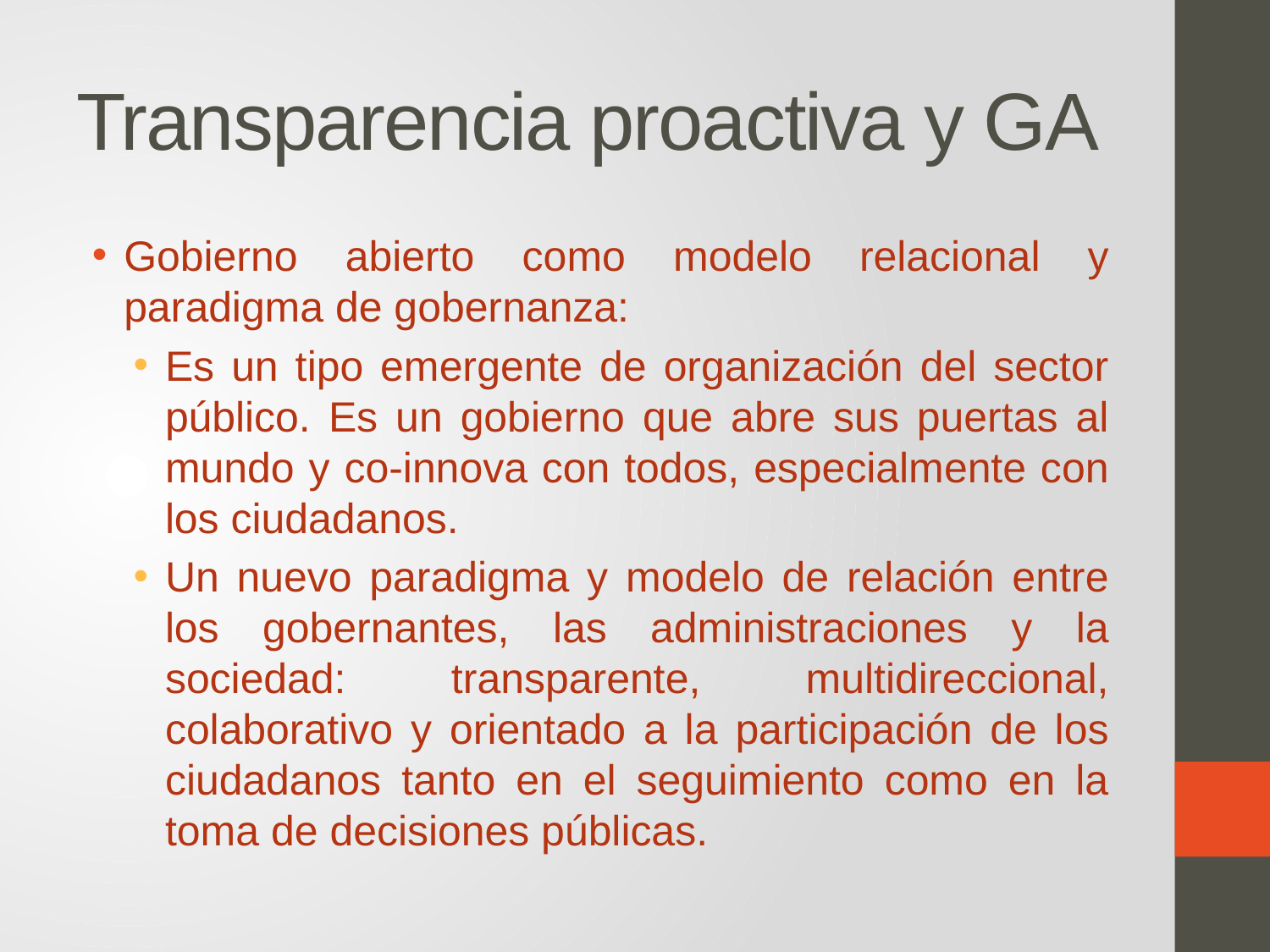

# Transparencia proactiva y GA
Gobierno abierto como modelo relacional y paradigma de gobernanza:
Es un tipo emergente de organización del sector público. Es un gobierno que abre sus puertas al mundo y co-innova con todos, especialmente con los ciudadanos.
Un nuevo paradigma y modelo de relación entre los gobernantes, las administraciones y la sociedad: transparente, multidireccional, colaborativo y orientado a la participación de los ciudadanos tanto en el seguimiento como en la toma de decisiones públicas.